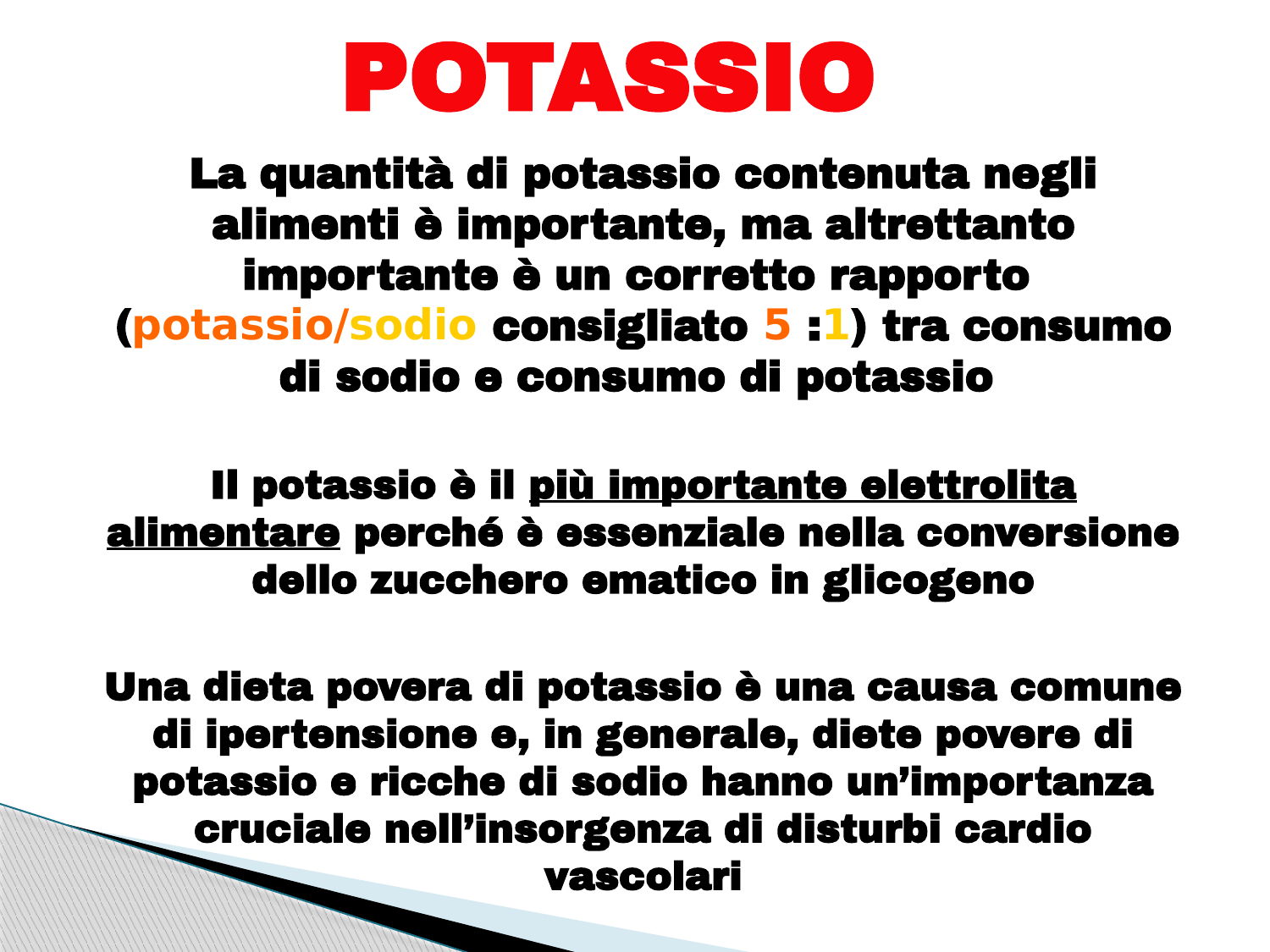

POTASSIO
La quantità di potassio contenuta negli alimenti è importante, ma altrettanto importante è un corretto rapporto  (potassio/sodio consigliato 5 :1) tra consumo di sodio e consumo di potassio

Il potassio è il più importante elettrolita alimentare perché è essenziale nella conversione dello zucchero ematico in glicogeno

Una dieta povera di potassio è una causa comune di ipertensione e, in generale, diete povere di potassio e ricche di sodio hanno un’importanza cruciale nell’insorgenza di disturbi cardio vascolari